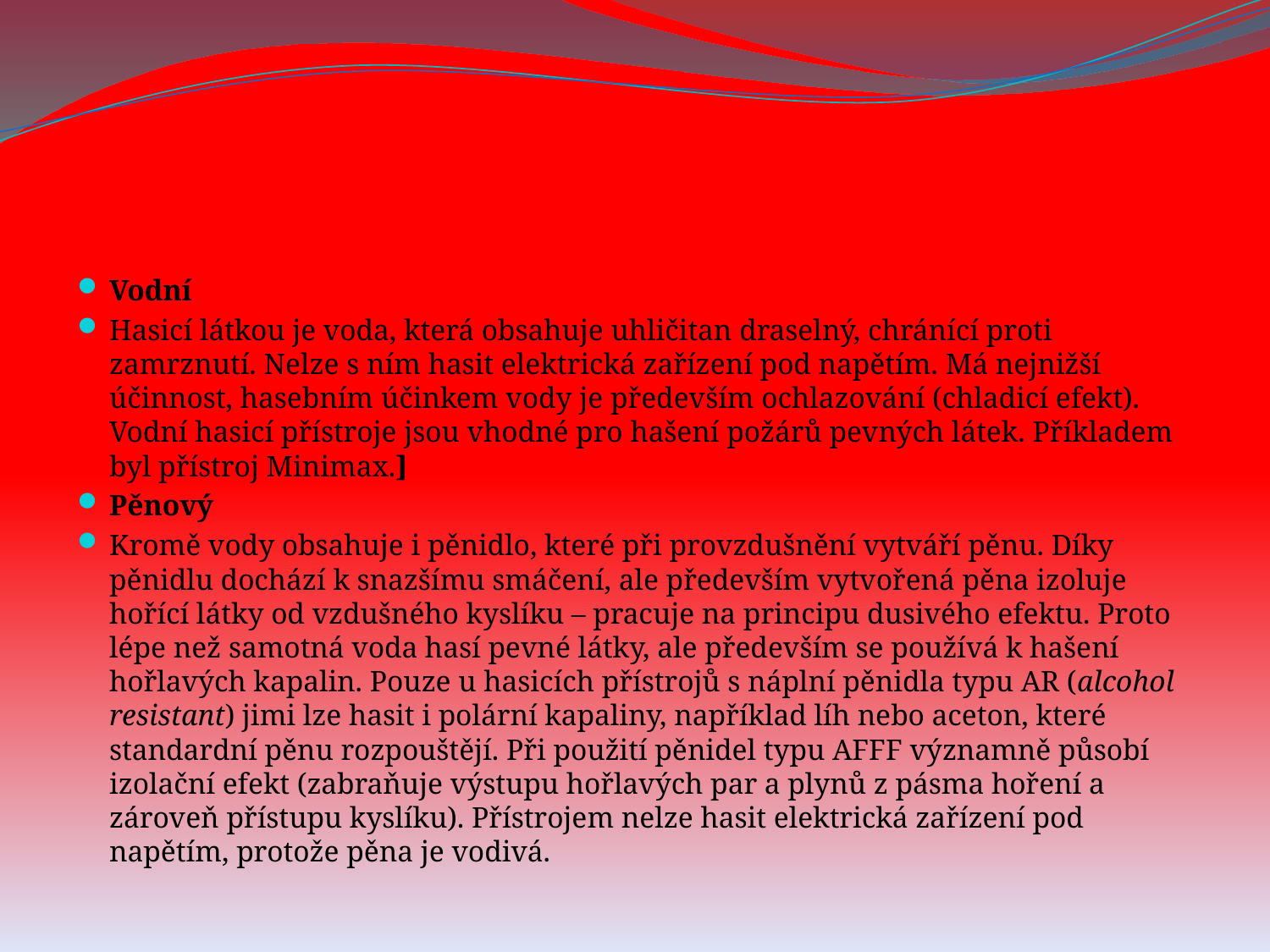

#
Vodní
Hasicí látkou je voda, která obsahuje uhličitan draselný, chránící proti zamrznutí. Nelze s ním hasit elektrická zařízení pod napětím. Má nejnižší účinnost, hasebním účinkem vody je především ochlazování (chladicí efekt). Vodní hasicí přístroje jsou vhodné pro hašení požárů pevných látek. Příkladem byl přístroj Minimax.]
Pěnový
Kromě vody obsahuje i pěnidlo, které při provzdušnění vytváří pěnu. Díky pěnidlu dochází k snazšímu smáčení, ale především vytvořená pěna izoluje hořící látky od vzdušného kyslíku – pracuje na principu dusivého efektu. Proto lépe než samotná voda hasí pevné látky, ale především se používá k hašení hořlavých kapalin. Pouze u hasicích přístrojů s náplní pěnidla typu AR (alcohol resistant) jimi lze hasit i polární kapaliny, například líh nebo aceton, které standardní pěnu rozpouštějí. Při použití pěnidel typu AFFF významně působí izolační efekt (zabraňuje výstupu hořlavých par a plynů z pásma hoření a zároveň přístupu kyslíku). Přístrojem nelze hasit elektrická zařízení pod napětím, protože pěna je vodivá.